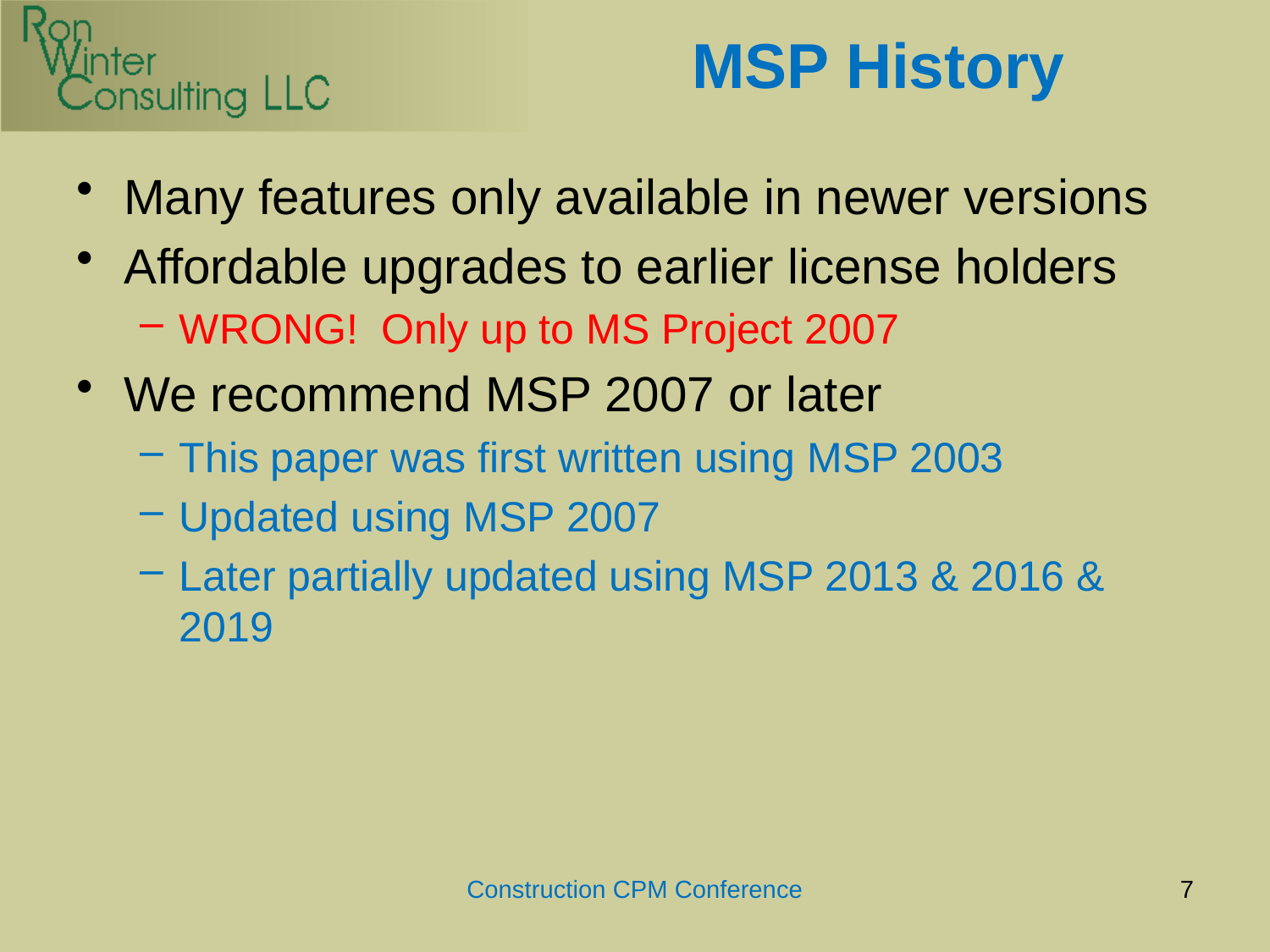

# MSP History
Many features only available in newer versions
Affordable upgrades to earlier license holders
WRONG!  Only up to MS Project 2007
We recommend MSP 2007 or later
This paper was first written using MSP 2003
Updated using MSP 2007
Later partially updated using MSP 2013 & 2016 & 2019

Construction CPM Conference
7